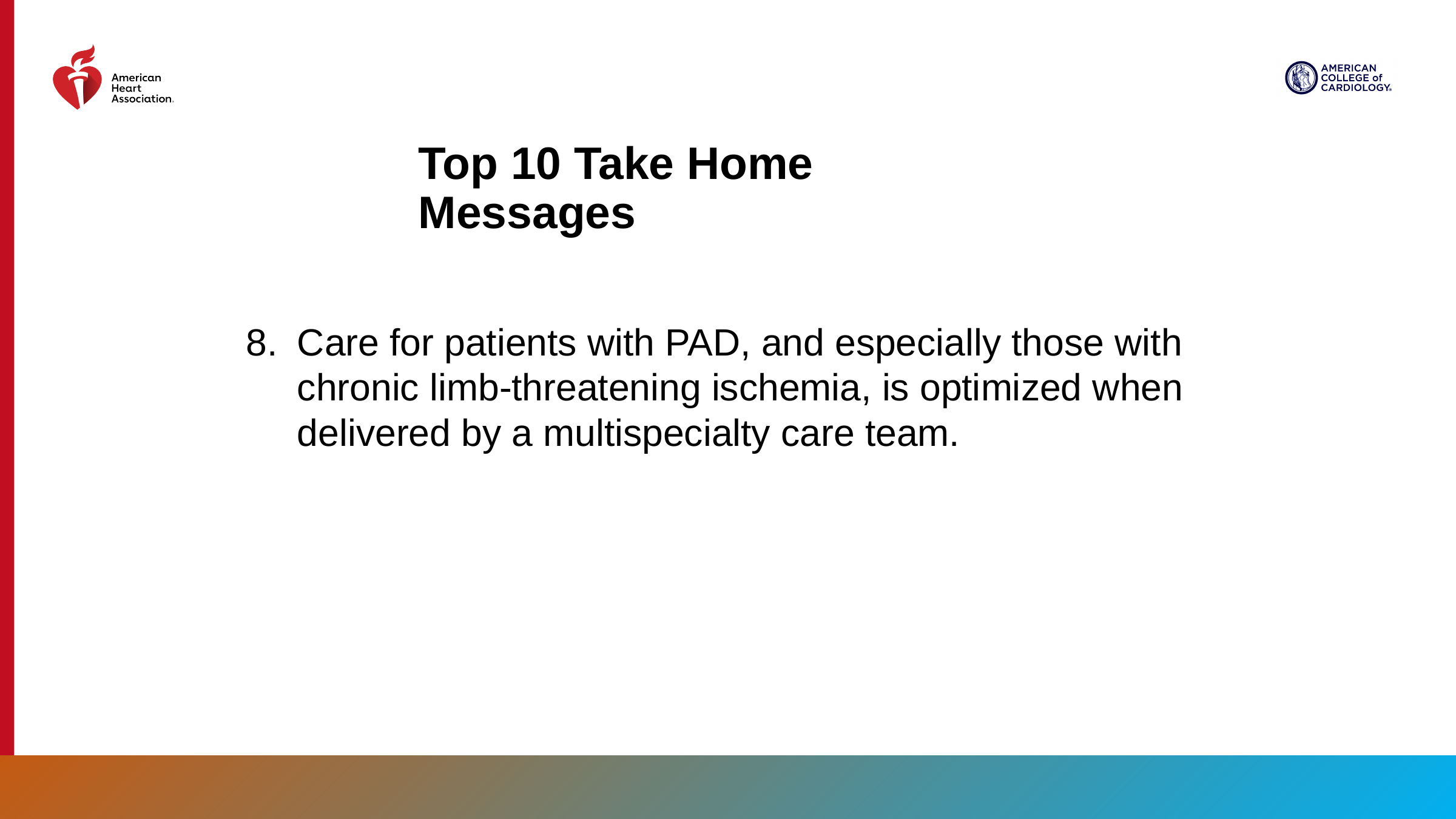

Top 10 Take Home Messages
Care for patients with PAD, and especially those with chronic limb-threatening ischemia, is optimized when delivered by a multispecialty care team.
12